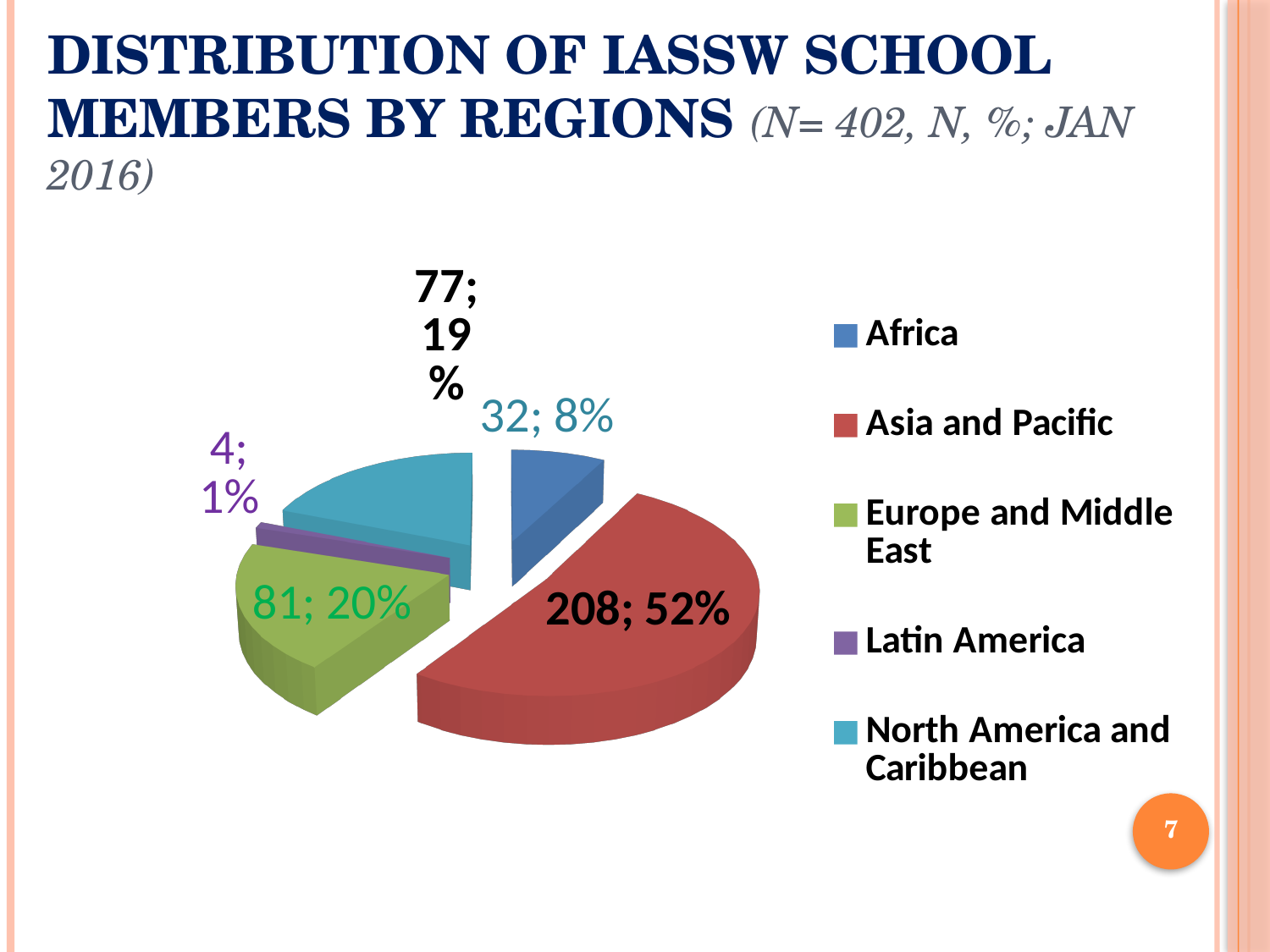

# Distribution of IASSW school members by regions (N= 402, N, %; Jan 2016)

[unsupported chart]

7